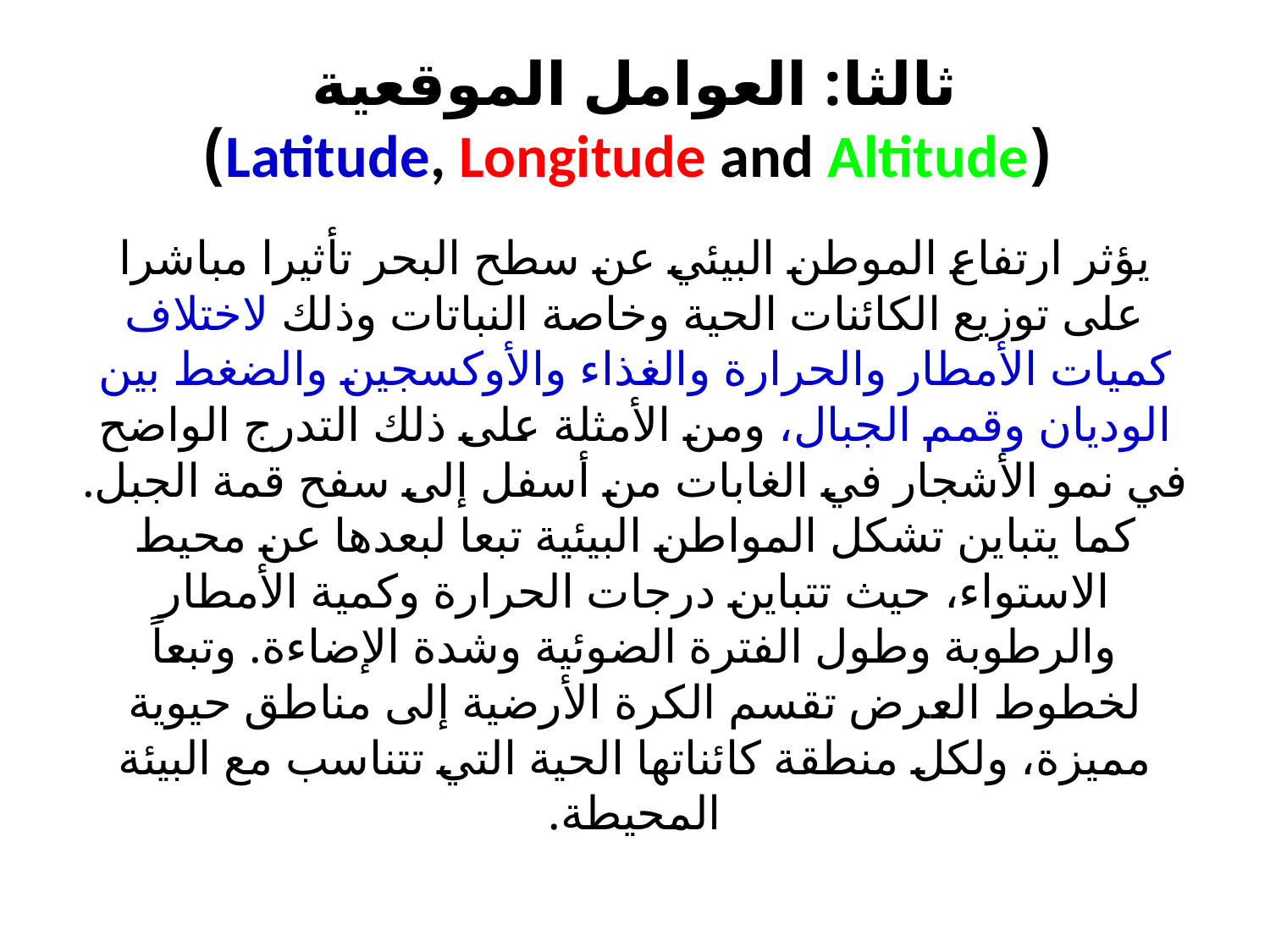

# ثالثا: العوامل الموقعية (Latitude, Longitude and Altitude)
يؤثر ارتفاع الموطن البيئي عن سطح البحر تأثيرا مباشرا على توزيع الكائنات الحية وخاصة النباتات وذلك لاختلاف كميات الأمطار والحرارة والغذاء والأوكسجين والضغط بين الوديان وقمم الجبال، ومن الأمثلة على ذلك التدرج الواضح في نمو الأشجار في الغابات من أسفل إلى سفح قمة الجبل. كما يتباين تشكل المواطن البيئية تبعا لبعدها عن محيط الاستواء، حيث تتباين درجات الحرارة وكمية الأمطار والرطوبة وطول الفترة الضوئية وشدة الإضاءة. وتبعاً لخطوط العرض تقسم الكرة الأرضية إلى مناطق حيوية مميزة، ولكل منطقة كائناتها الحية التي تتناسب مع البيئة المحيطة.